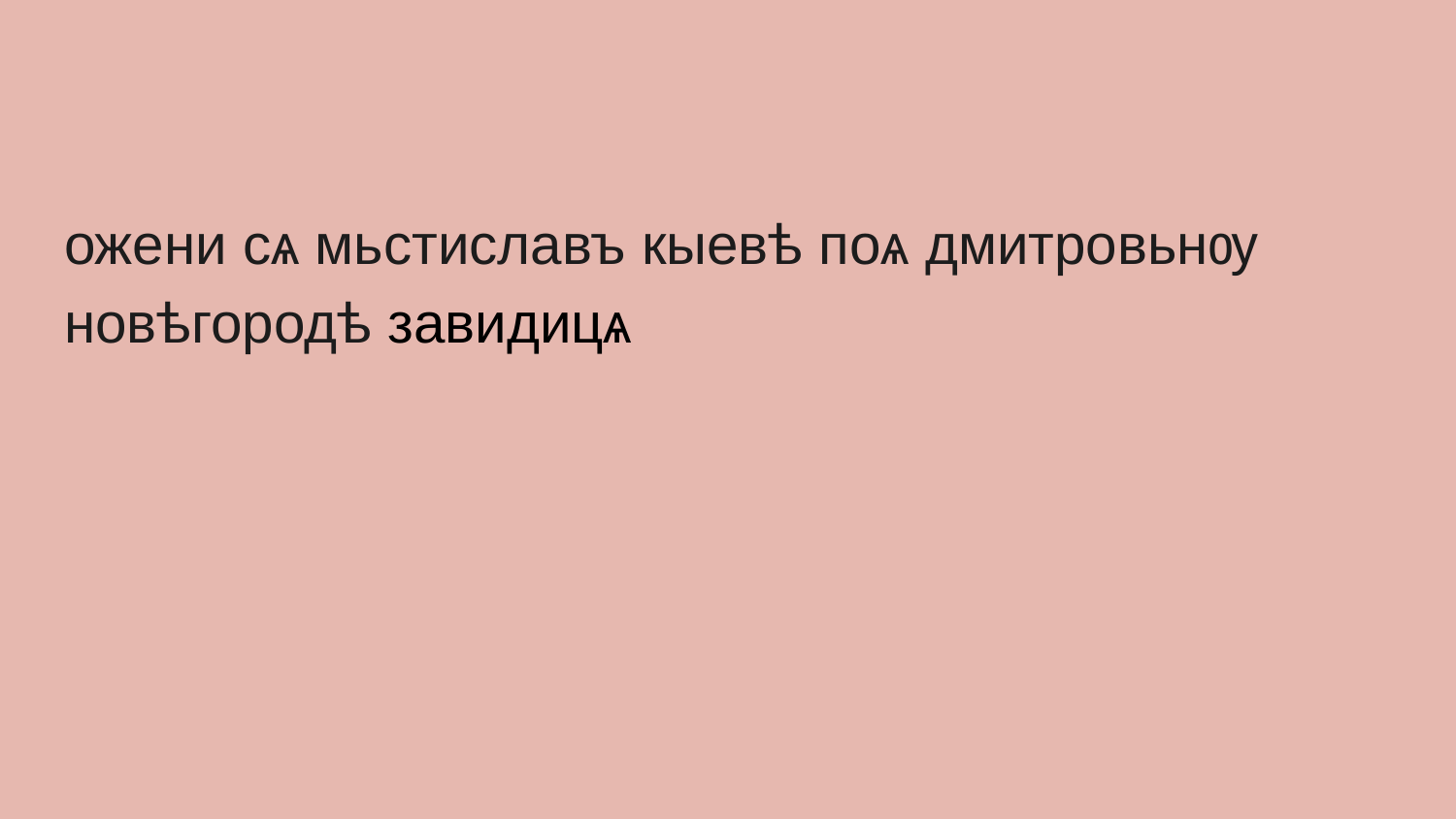

#
ожени сѧ мьстиславъ кыевѣ поѧ дмитровьнѹ новѣгородѣ завидицѧ